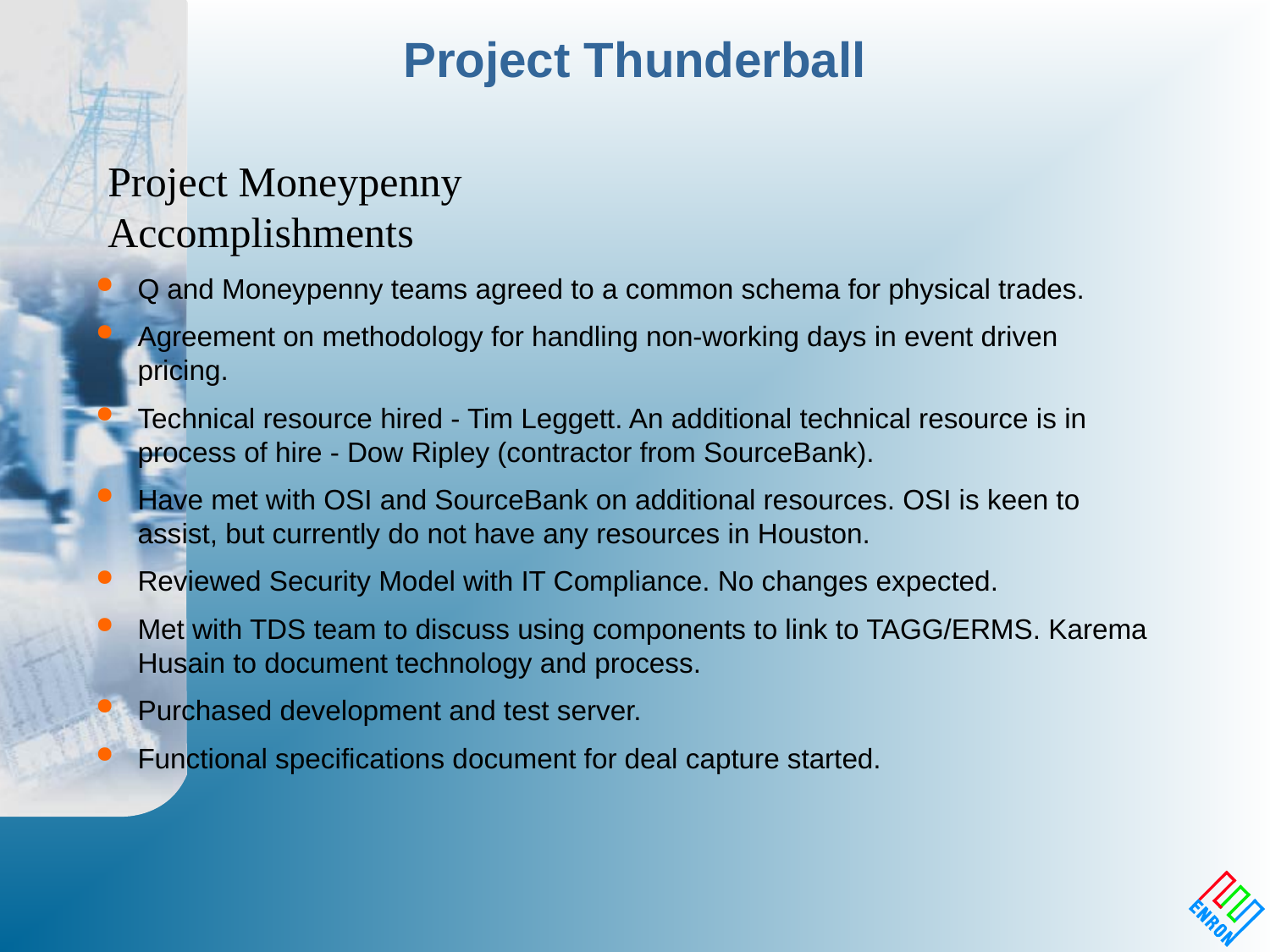

# Project Thunderball
Project Moneypenny
Accomplishments
Q and Moneypenny teams agreed to a common schema for physical trades.
Agreement on methodology for handling non-working days in event driven pricing.
Technical resource hired - Tim Leggett. An additional technical resource is in process of hire - Dow Ripley (contractor from SourceBank).
Have met with OSI and SourceBank on additional resources. OSI is keen to assist, but currently do not have any resources in Houston.
Reviewed Security Model with IT Compliance. No changes expected.
Met with TDS team to discuss using components to link to TAGG/ERMS. Karema Husain to document technology and process.
Purchased development and test server.
Functional specifications document for deal capture started.